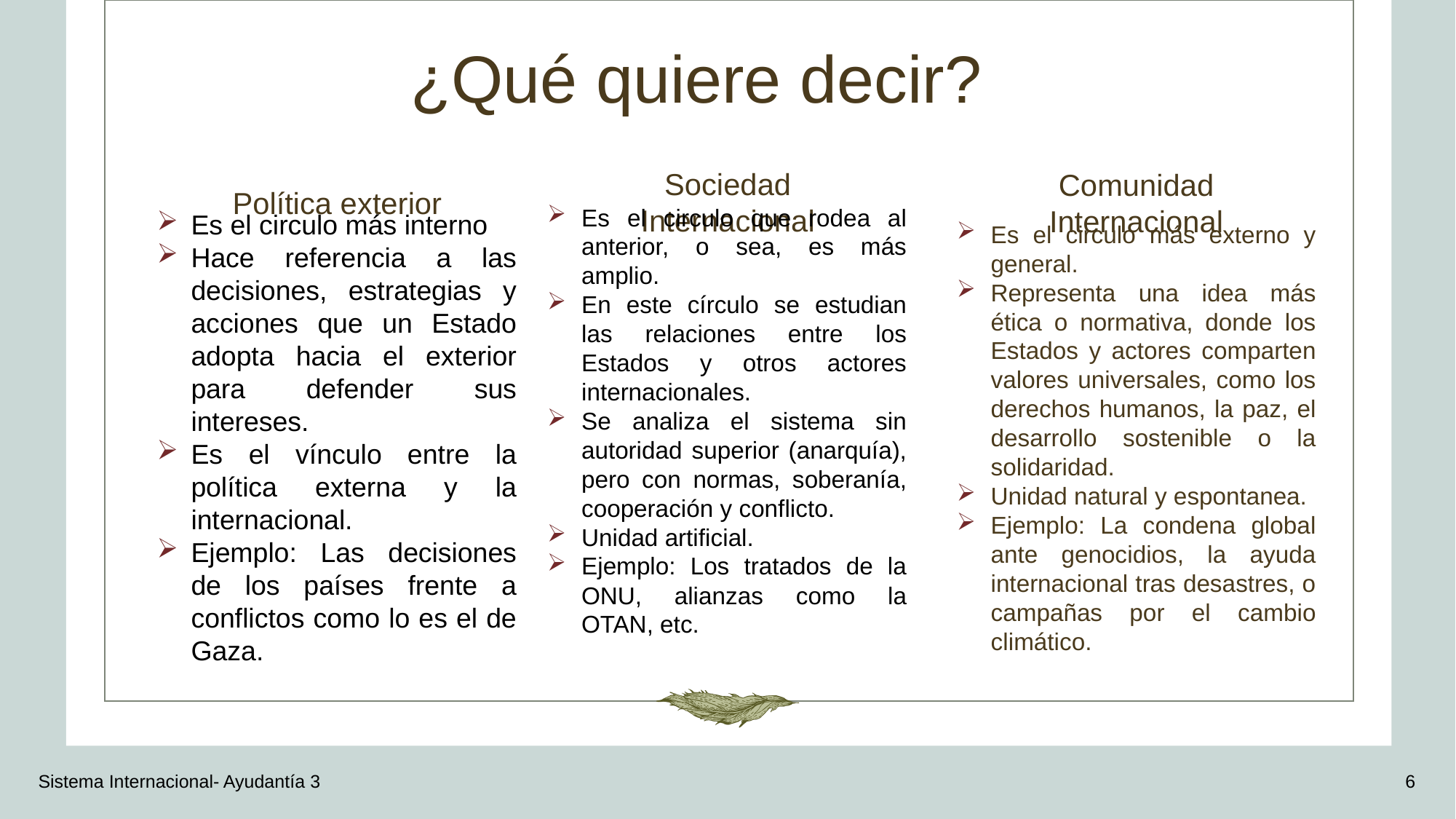

# ¿Qué quiere decir?
Sociedad Internacional
Comunidad Internacional
Política exterior
Es el circulo que rodea al anterior, o sea, es más amplio.
En este círculo se estudian las relaciones entre los Estados y otros actores internacionales.
Se analiza el sistema sin autoridad superior (anarquía), pero con normas, soberanía, cooperación y conflicto.
Unidad artificial.
Ejemplo: Los tratados de la ONU, alianzas como la OTAN, etc.
Es el circulo más interno
Hace referencia a las decisiones, estrategias y acciones que un Estado adopta hacia el exterior para defender sus intereses.
Es el vínculo entre la política externa y la internacional.
Ejemplo: Las decisiones de los países frente a conflictos como lo es el de Gaza.
Es el circulo más externo y general.
Representa una idea más ética o normativa, donde los Estados y actores comparten valores universales, como los derechos humanos, la paz, el desarrollo sostenible o la solidaridad.
Unidad natural y espontanea.
Ejemplo: La condena global ante genocidios, la ayuda internacional tras desastres, o campañas por el cambio climático.
Sistema Internacional- Ayudantía 3
6